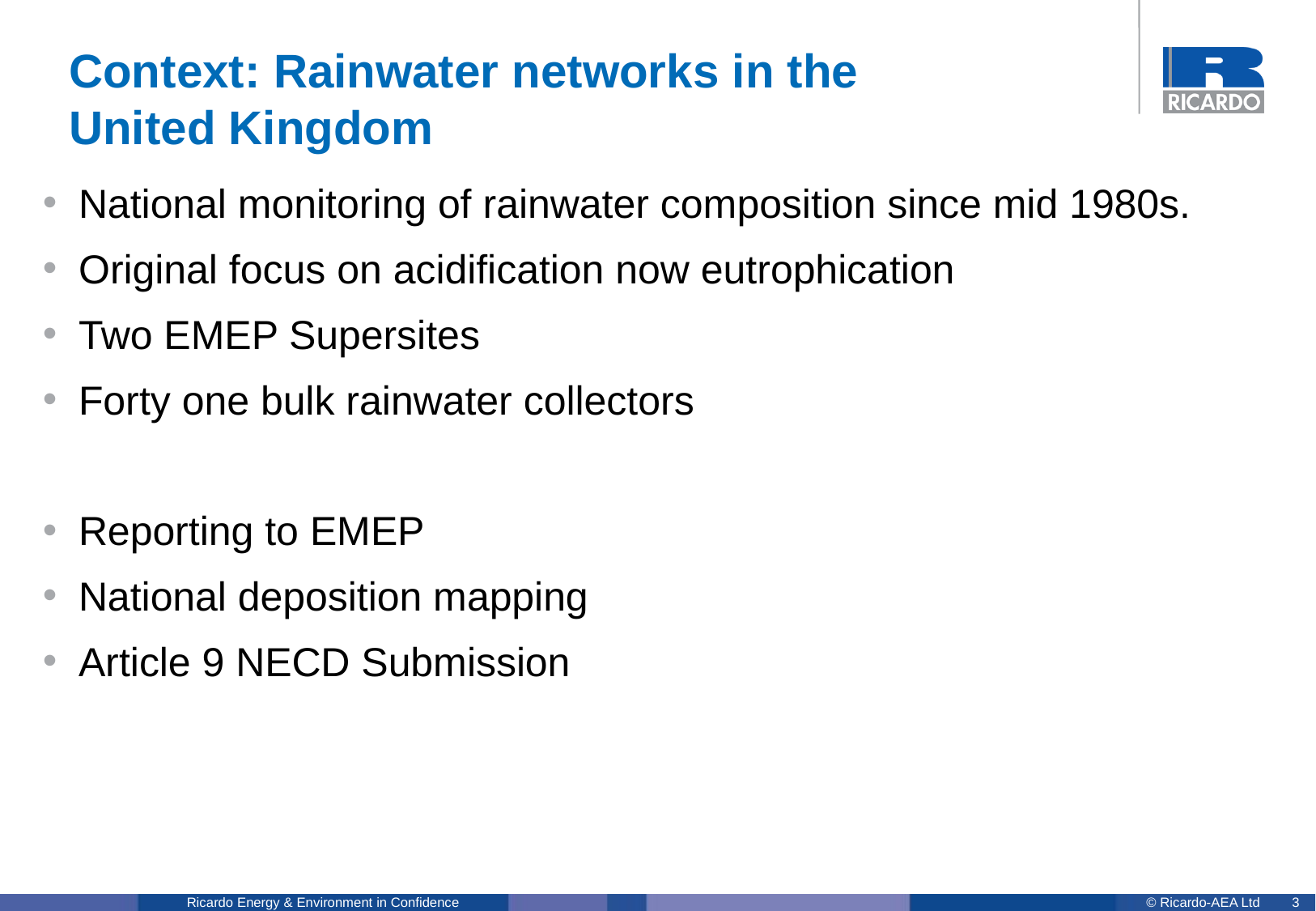

# Context: Rainwater networks in the United Kingdom
National monitoring of rainwater composition since mid 1980s.
Original focus on acidification now eutrophication
Two EMEP Supersites
Forty one bulk rainwater collectors

Reporting to EMEP
National deposition mapping
Article 9 NECD Submission